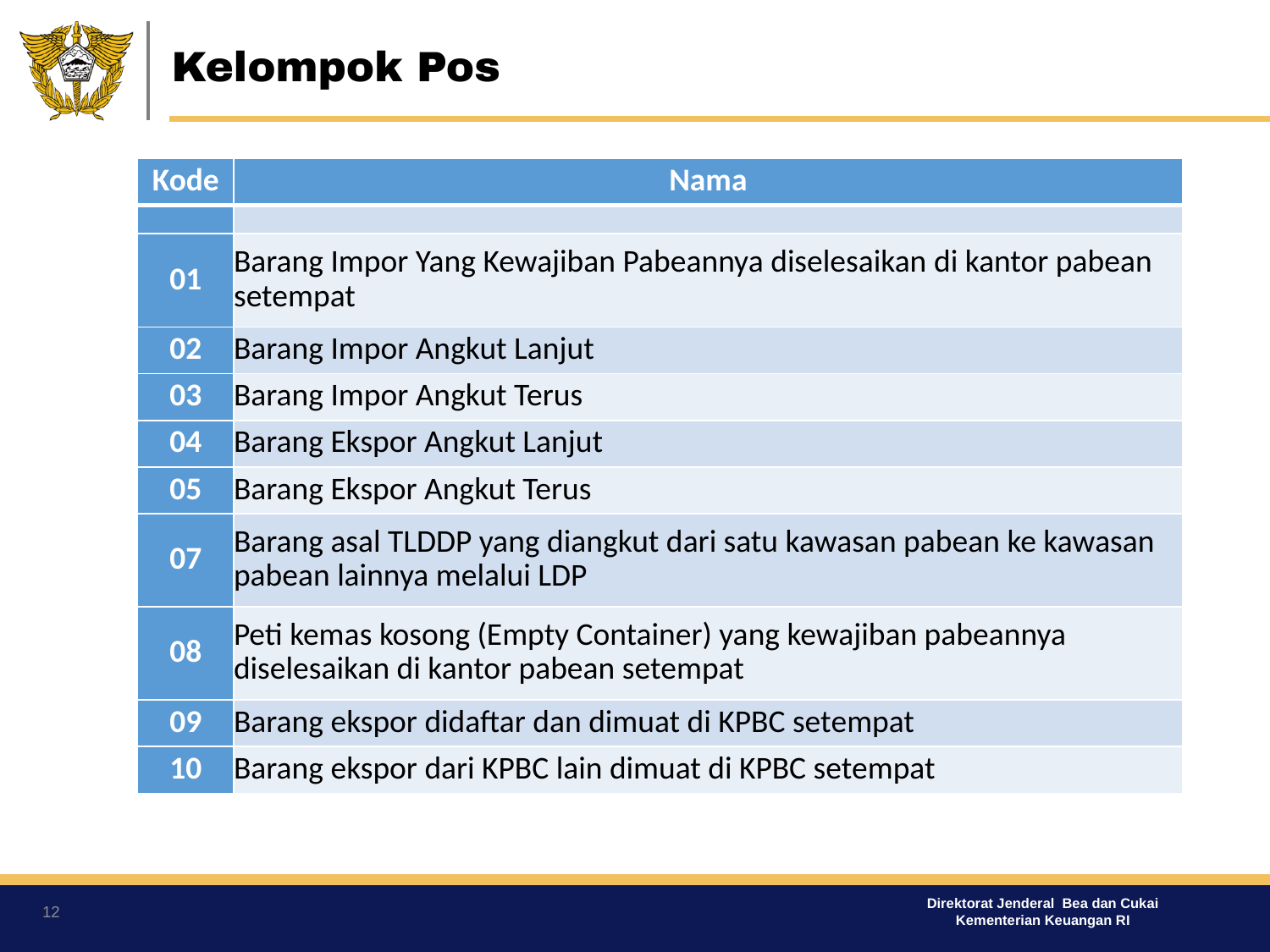

Kelompok Pos
| Kode | Nama |
| --- | --- |
|  |  |
| 01 | Barang Impor Yang Kewajiban Pabeannya diselesaikan di kantor pabean setempat |
| 02 | Barang Impor Angkut Lanjut |
| 03 | Barang Impor Angkut Terus |
| 04 | Barang Ekspor Angkut Lanjut |
| 05 | Barang Ekspor Angkut Terus |
| 07 | Barang asal TLDDP yang diangkut dari satu kawasan pabean ke kawasan pabean lainnya melalui LDP |
| 08 | Peti kemas kosong (Empty Container) yang kewajiban pabeannya diselesaikan di kantor pabean setempat |
| 09 | Barang ekspor didaftar dan dimuat di KPBC setempat |
| 10 | Barang ekspor dari KPBC lain dimuat di KPBC setempat |